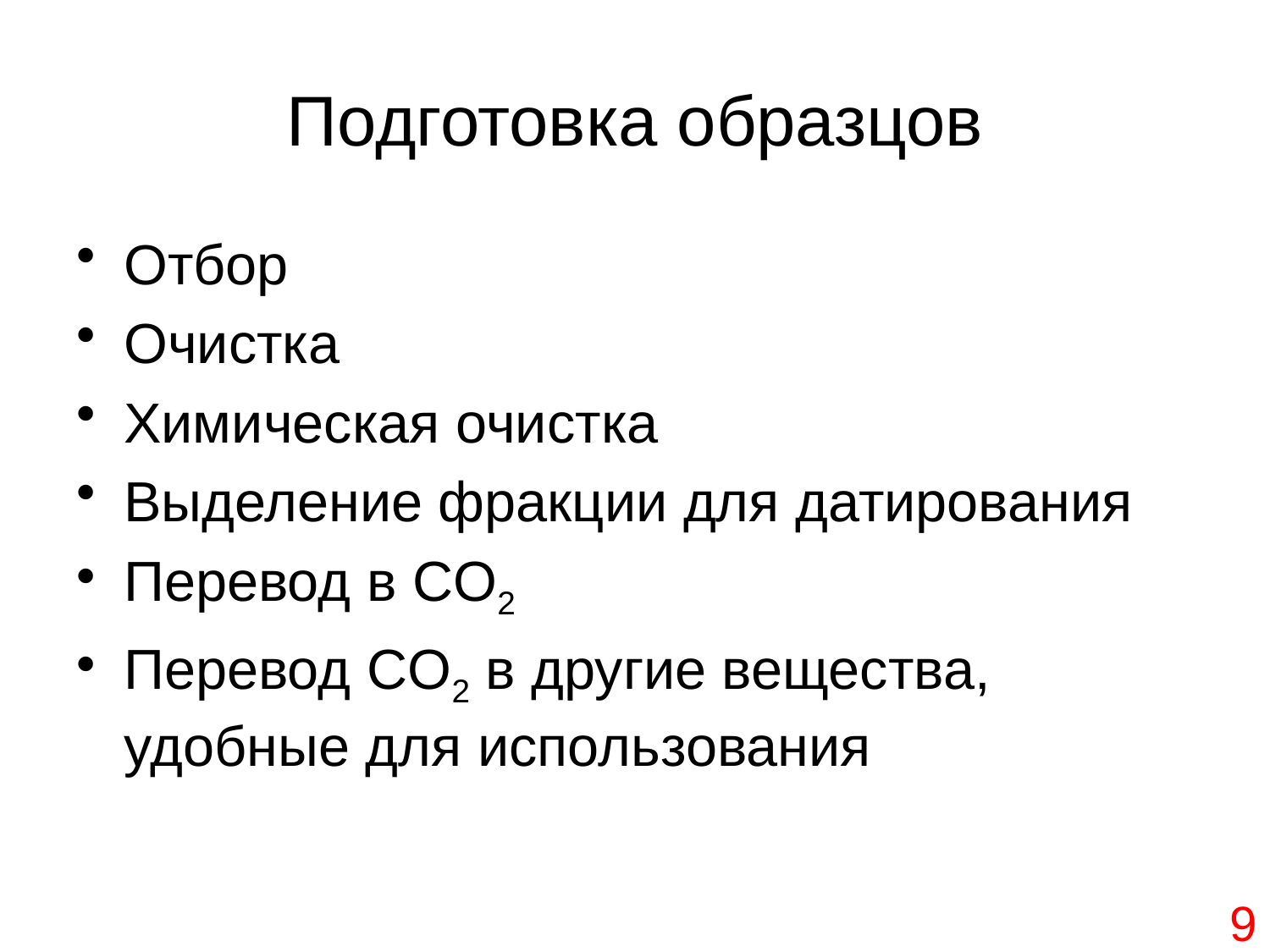

Подготовка образцов
Отбор
Очистка
Химическая очистка
Выделение фракции для датирования
Перевод в CO2
Перевод CO2 в другие вещества, удобные для использования
9